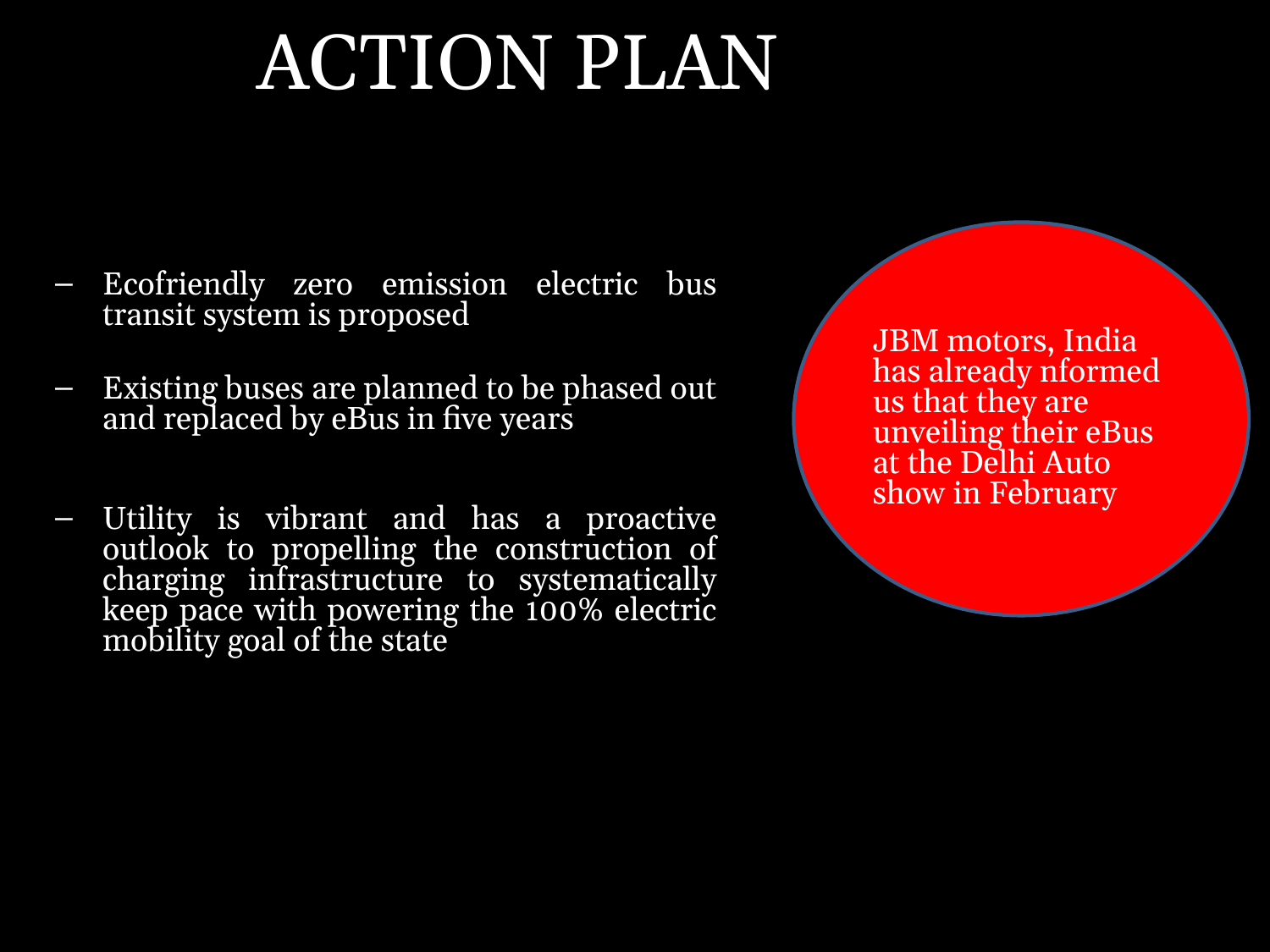

# ACTION PLAN
JBM motors, India
has already nformed
us that they are
unveiling their eBus
at the Delhi Auto
show in February
Ecofriendly zero emission electric bus transit system is proposed

Existing buses are planned to be phased out and replaced by eBus in five years

Utility is vibrant and has a proactive outlook to propelling the construction of charging infrastructure to systematically keep pace with powering the 100% electric mobility goal of the state